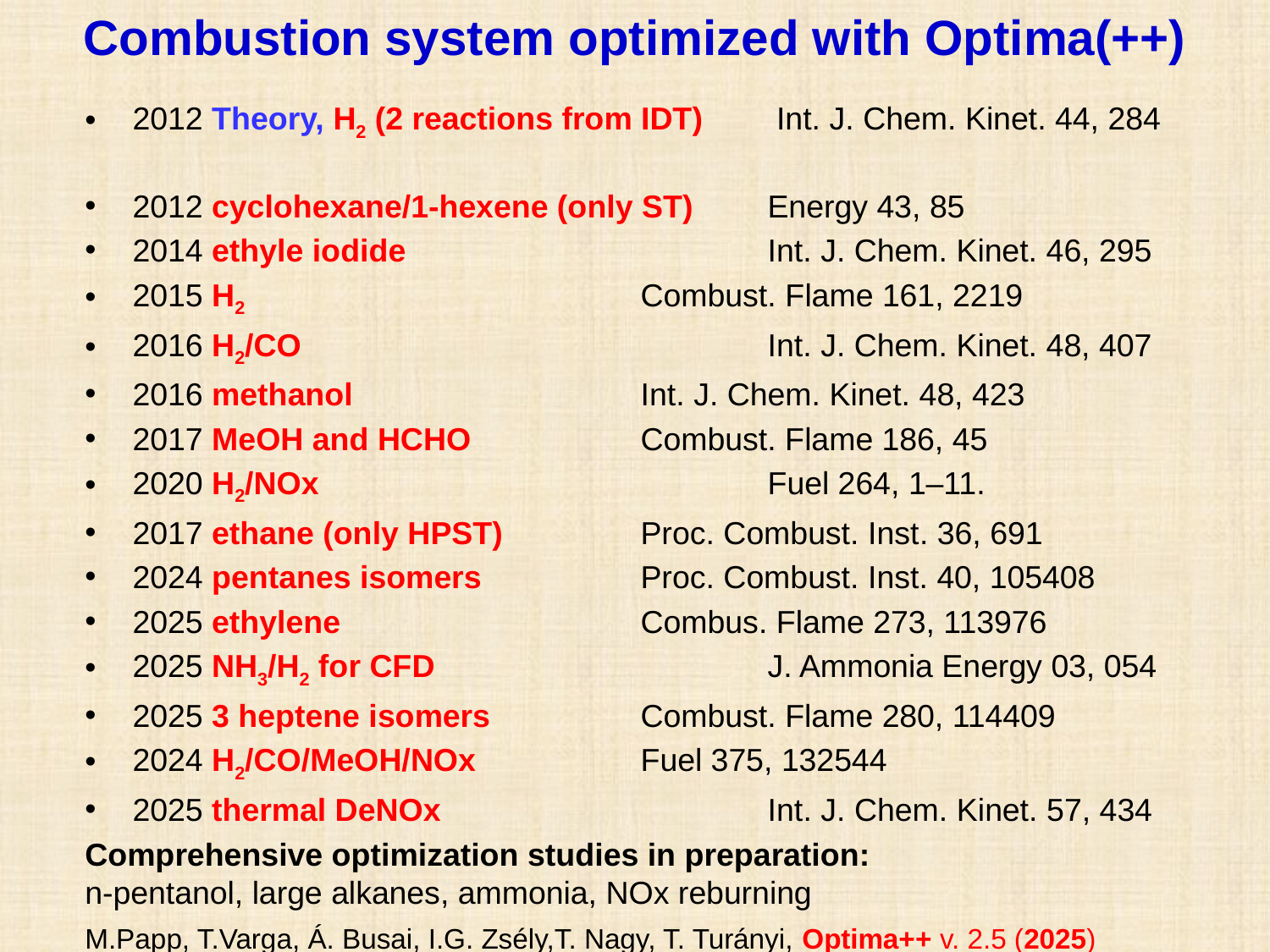

# Combustion system optimized with Optima(++)
2012 Theory, H2 (2 reactions from IDT)	 Int. J. Chem. Kinet. 44, 284
2012 cyclohexane/1-hexene (only ST)	Energy 43, 85
2014 ethyle iodide			Int. J. Chem. Kinet. 46, 295
2015 H2 				Combust. Flame 161, 2219
2016 H2/CO 				Int. J. Chem. Kinet. 48, 407
2016 methanol			Int. J. Chem. Kinet. 48, 423
2017 MeOH and HCHO 		Combust. Flame 186, 45
2020 H2/NOx 				Fuel 264, 1–11.
2017 ethane (only HPST)		Proc. Combust. Inst. 36, 691
2024 pentanes isomers		Proc. Combust. Inst. 40, 105408
2025 ethylene			Combus. Flame 273, 113976
2025 NH3/H2 for CFD  			J. Ammonia Energy 03, 054
2025 3 heptene isomers 		Combust. Flame 280, 114409
2024 H2/CO/MeOH/NOx		Fuel 375, 132544
2025 thermal DeNOx 			Int. J. Chem. Kinet. 57, 434
Comprehensive optimization studies in preparation:
n-pentanol, large alkanes, ammonia, NOx reburning
M.Papp, T.Varga, Á. Busai, I.G. Zsély,T. Nagy, T. Turányi, Optima++ v. 2.5 (2025)
The Optima++ code and most of the optimized mechanisms are available from respecth.hu.